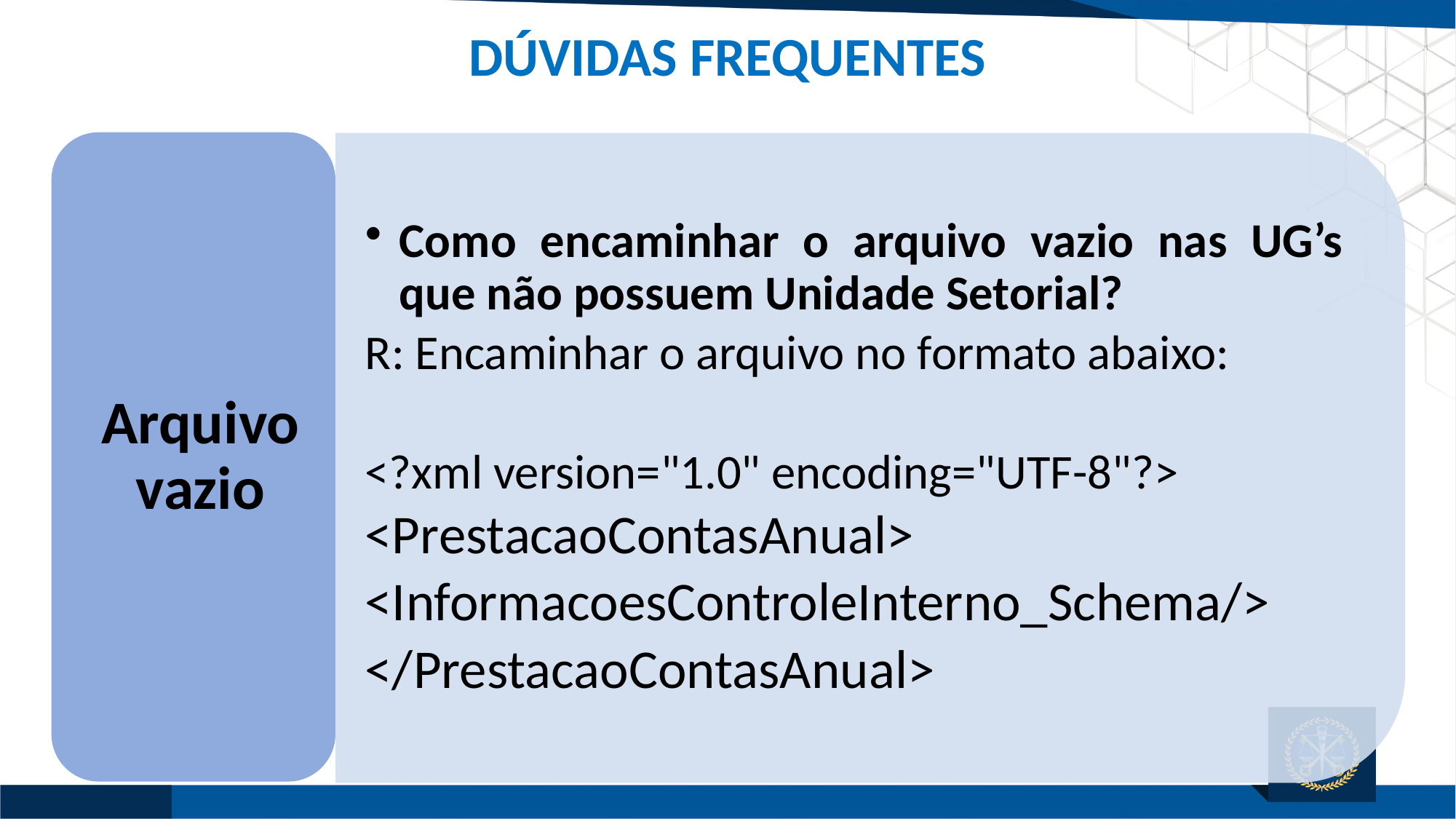

DÚVIDAS FREQUENTES
Como encaminhar o arquivo vazio nas UG’s que não possuem Unidade Setorial?
R: Encaminhar o arquivo no formato abaixo:

<?xml version="1.0" encoding="UTF-8"?>
<PrestacaoContasAnual>
<InformacoesControleInterno_Schema/>
</PrestacaoContasAnual>
Arquivo vazio